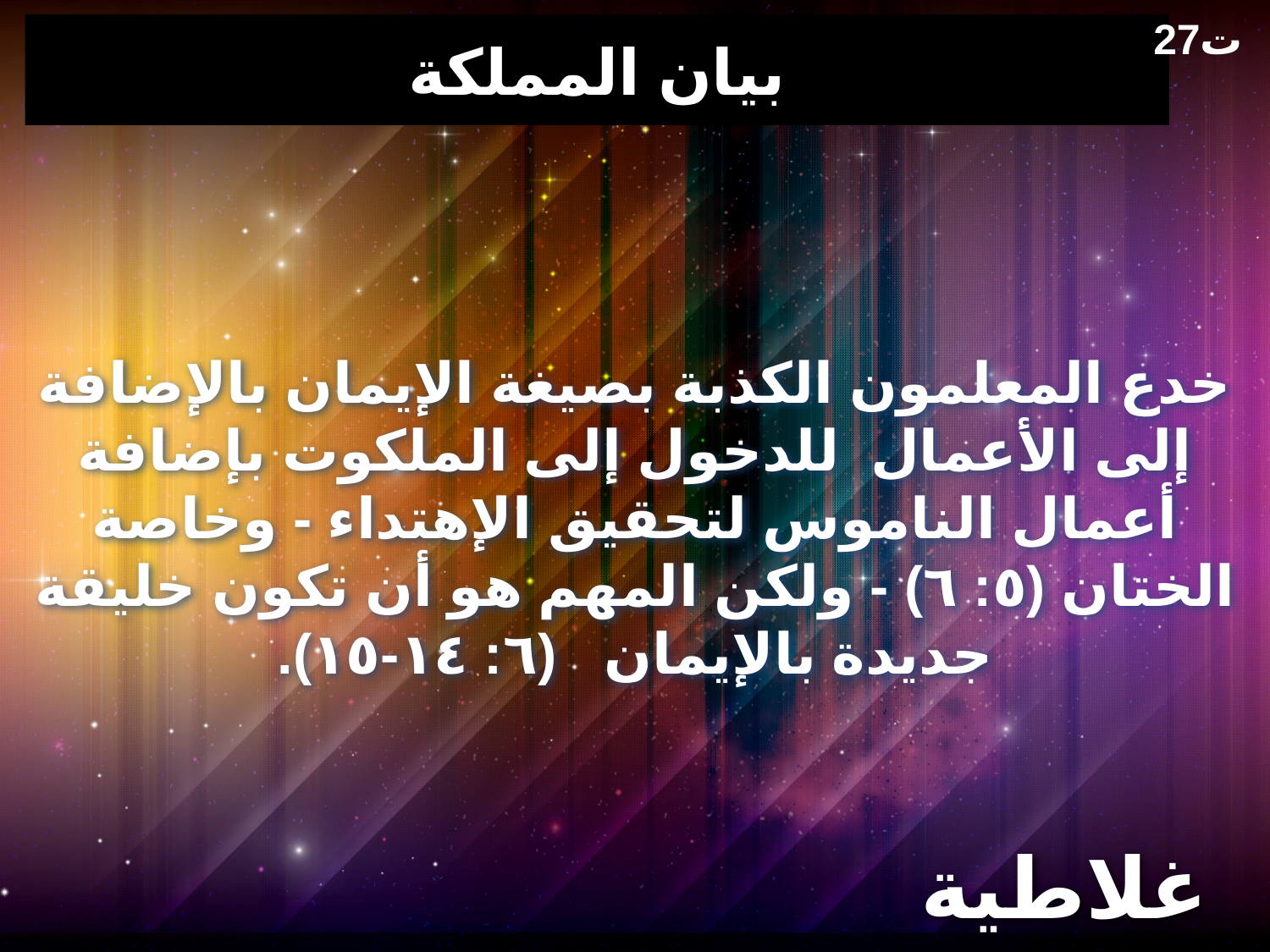

27ت
# بيان المملكة

خدع المعلمون الكذبة بصيغة الإيمان بالإضافة إلى الأعمال  للدخول إلى الملكوت بإضافة أعمال الناموس لتحقيق الإهتداء - وخاصة الختان (٥: ٦) - ولكن المهم هو أن تكون خليقة جديدة بالإيمان   (٦: ١٤-١٥).
غلاطية